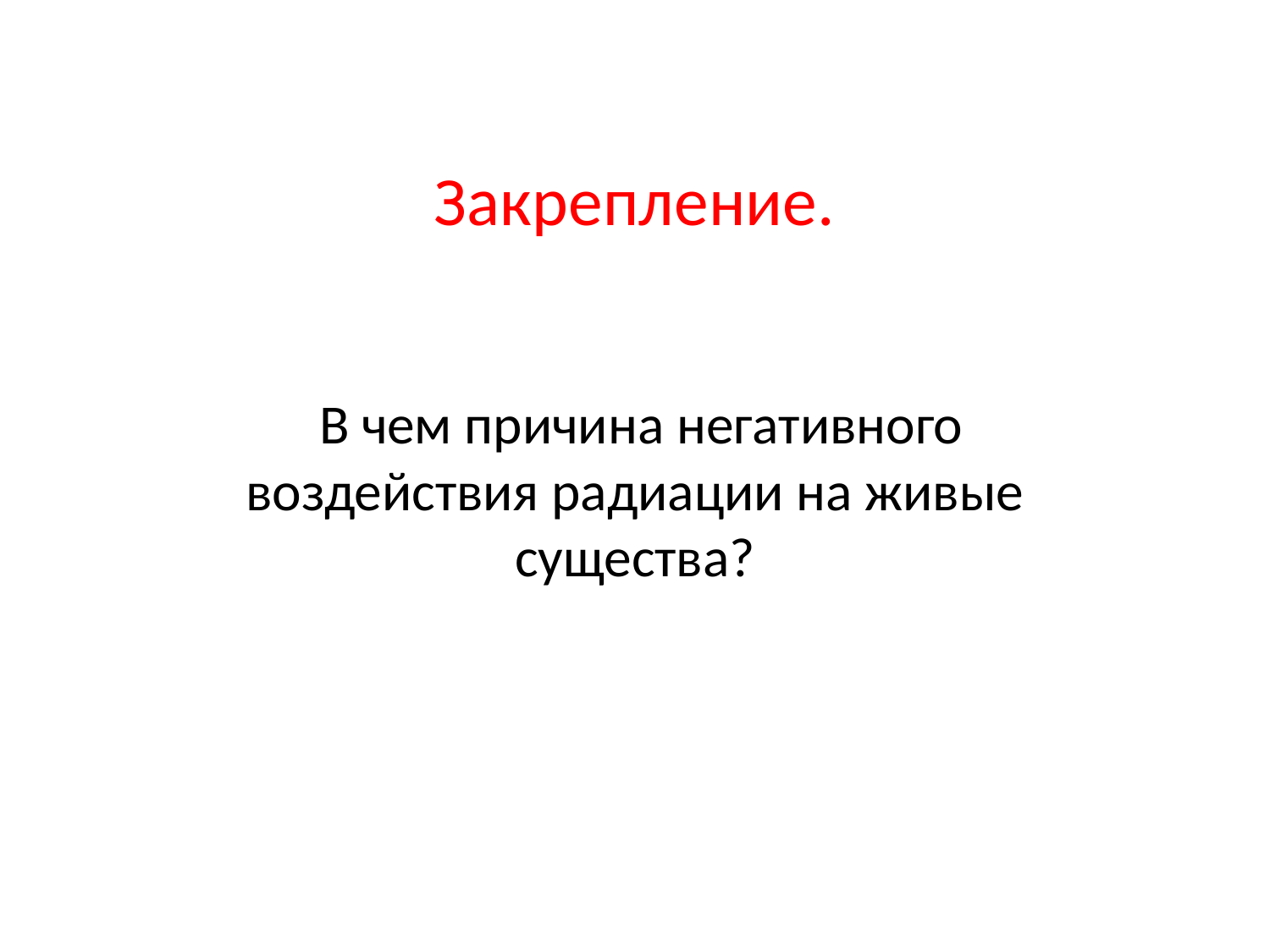

# Закрепление.
 В чем причина негативного воздействия радиации на живые существа?